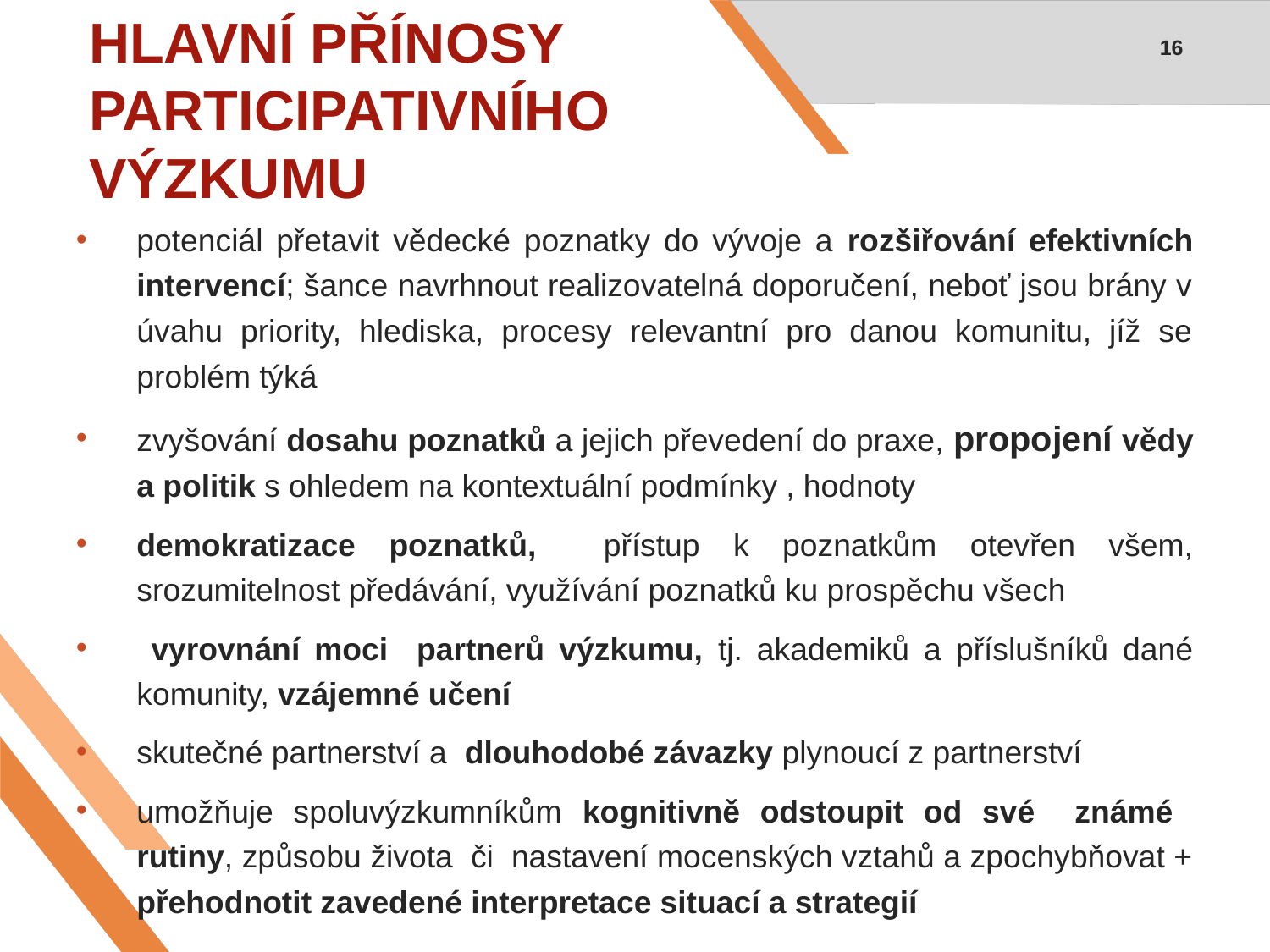

# HLAVNÍ PŘÍNOSY PARTICIPATIVNÍHO VÝZKUMU
16
potenciál přetavit vědecké poznatky do vývoje a rozšiřování efektivních intervencí; šance navrhnout realizovatelná doporučení, neboť jsou brány v úvahu priority, hlediska, procesy relevantní pro danou komunitu, jíž se problém týká
zvyšování dosahu poznatků a jejich převedení do praxe, propojení vědy a politik s ohledem na kontextuální podmínky , hodnoty
demokratizace poznatků,  přístup k poznatkům otevřen všem, srozumitelnost předávání, využívání poznatků ku prospěchu všech
 vyrovnání moci  partnerů výzkumu, tj. akademiků a příslušníků dané komunity, vzájemné učení
skutečné partnerství a  dlouhodobé závazky plynoucí z partnerství
umožňuje spoluvýzkumníkům kognitivně odstoupit od své  známé  rutiny, způsobu života  či  nastavení mocenských vztahů a zpochybňovat + přehodnotit zavedené interpretace situací a strategií